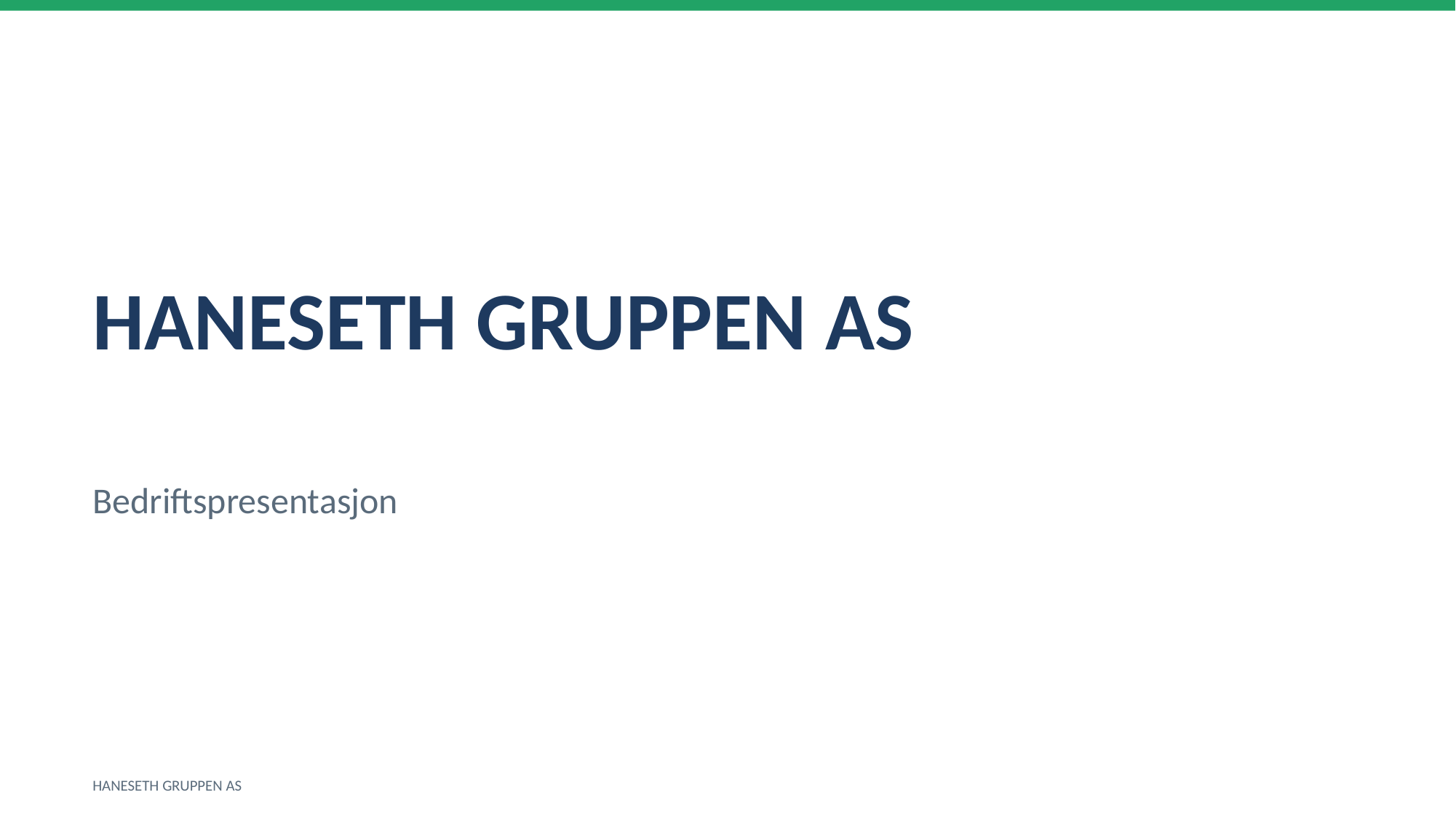

HANESETH GRUPPEN AS
Bedriftspresentasjon
HANESETH GRUPPEN AS